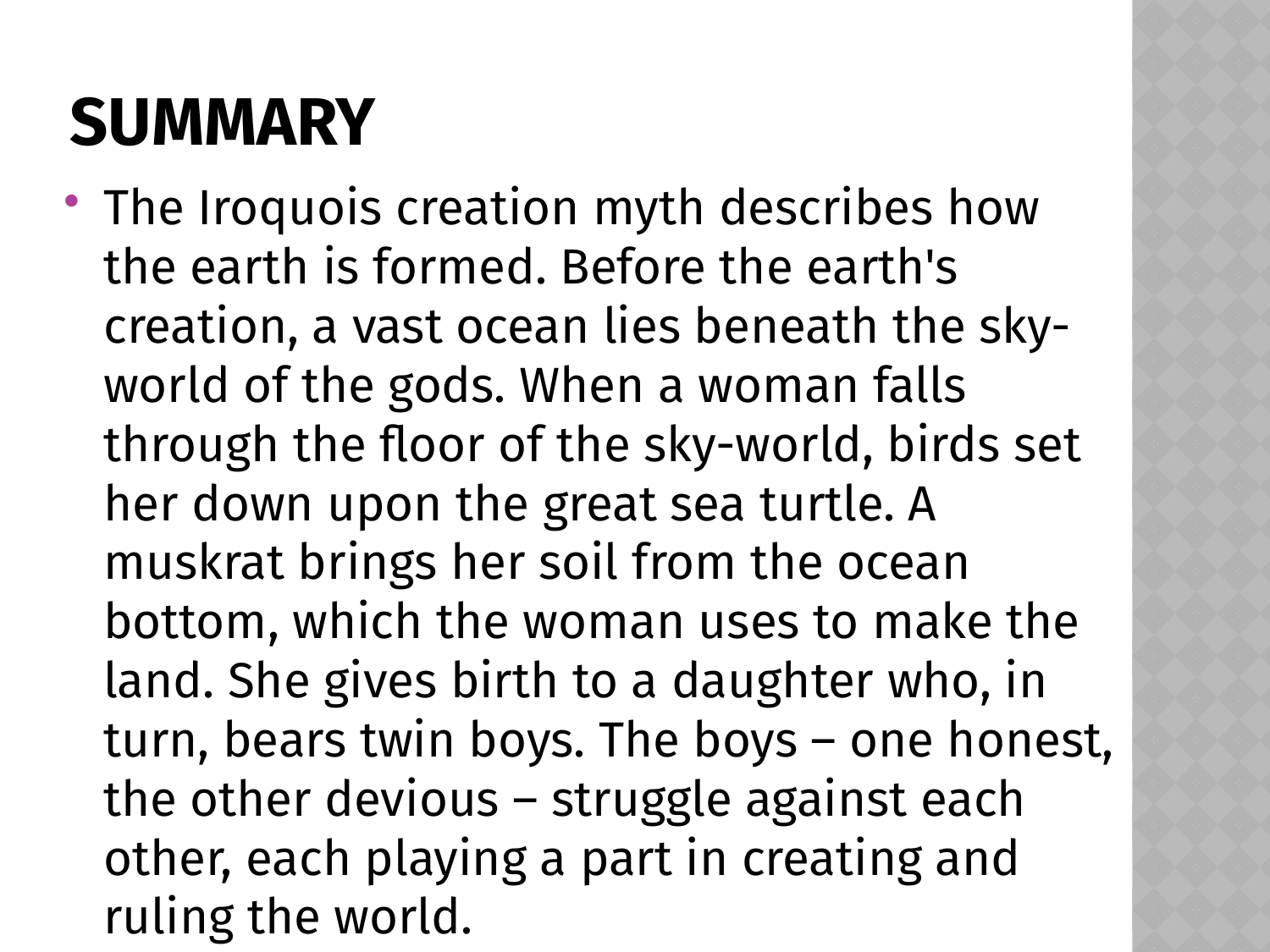

# Summary
The Iroquois creation myth describes how the earth is formed. Before the earth's creation, a vast ocean lies beneath the sky-world of the gods. When a woman falls through the floor of the sky-world, birds set her down upon the great sea turtle. A muskrat brings her soil from the ocean bottom, which the woman uses to make the land. She gives birth to a daughter who, in turn, bears twin boys. The boys – one honest, the other devious – struggle against each other, each playing a part in creating and ruling the world.